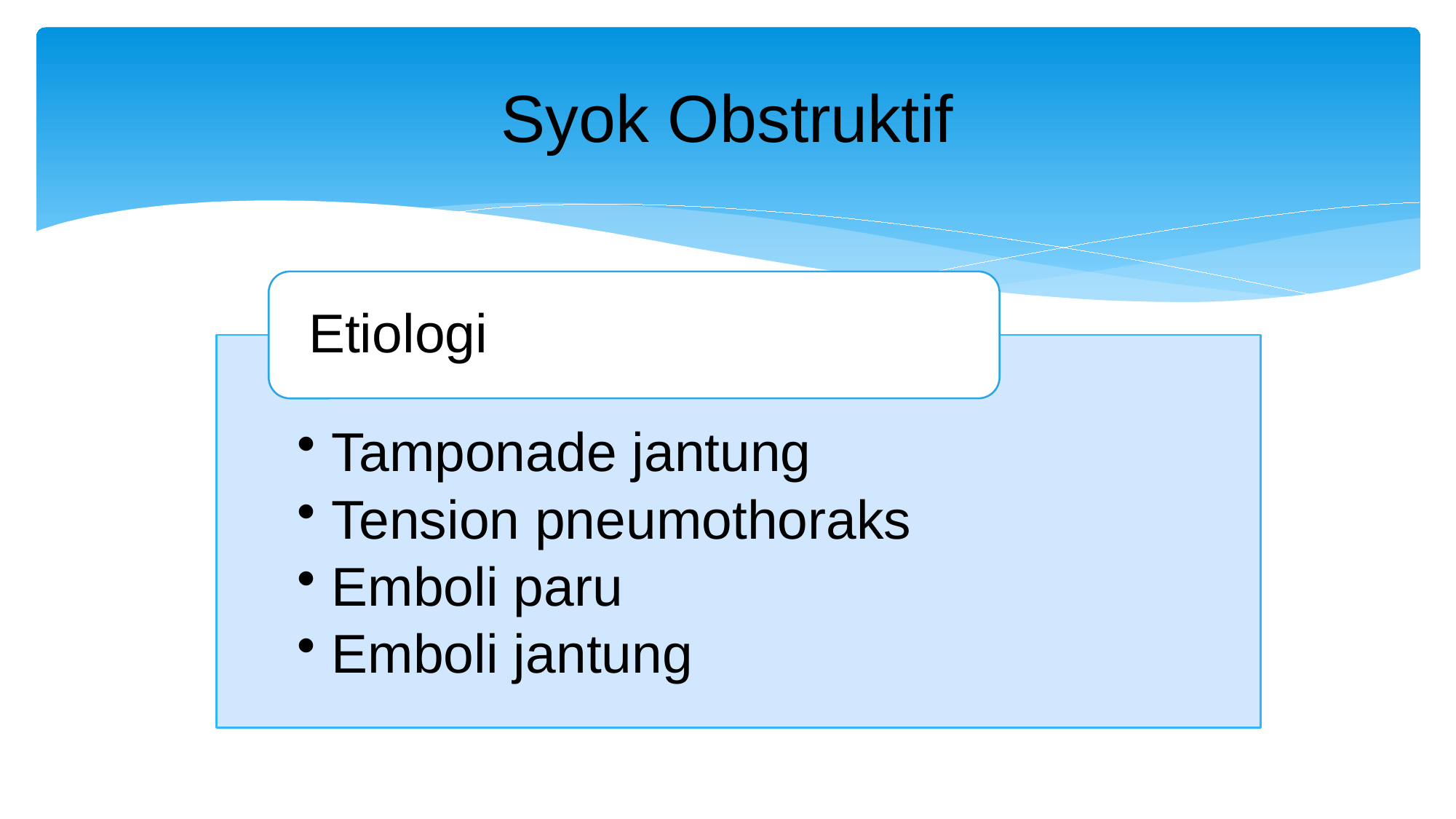

# Syok Obstruktif
Tamponade jantung
Tension pneumothoraks
Emboli paru
Emboli jantung
Etiologi